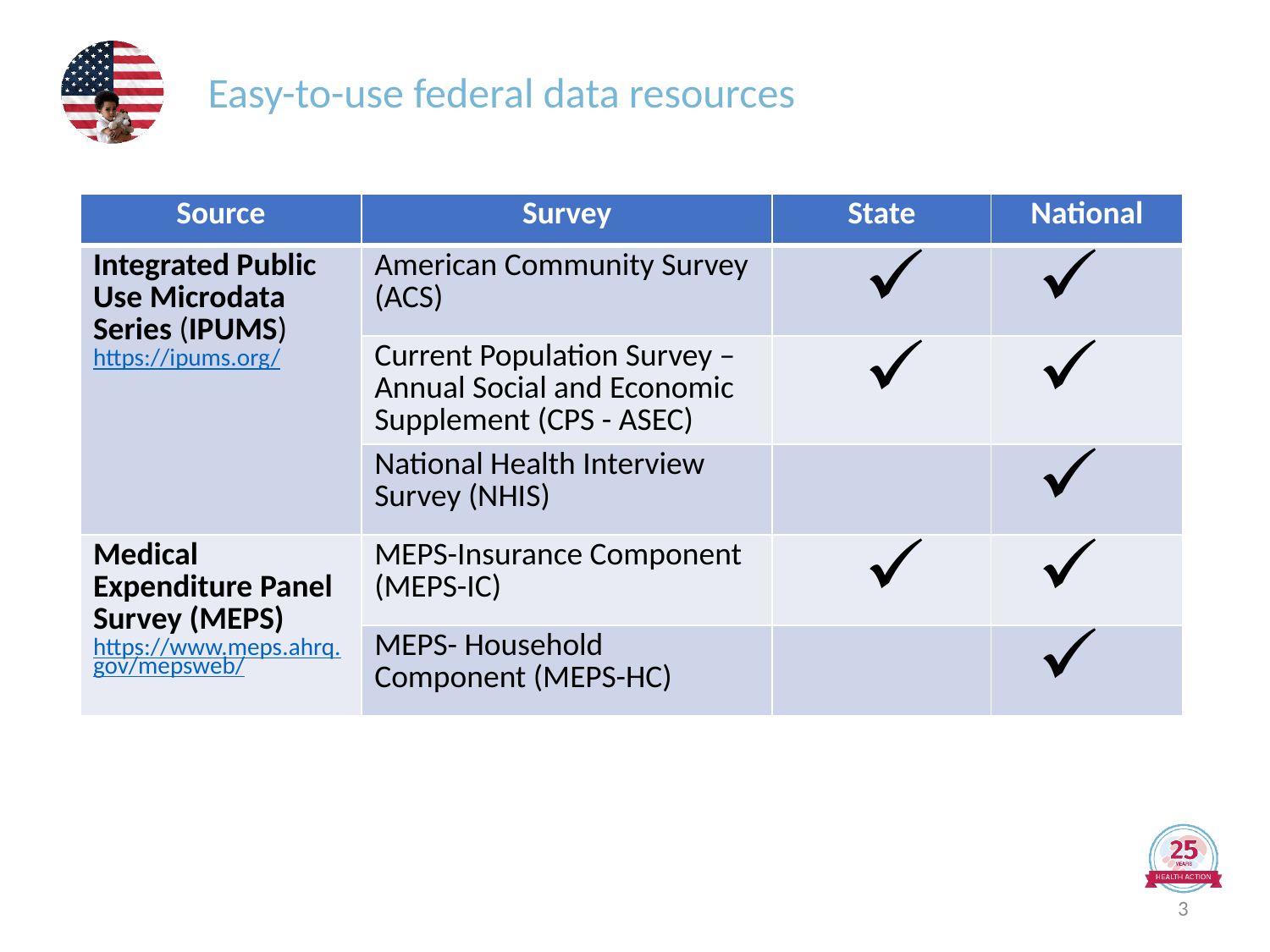

# Easy-to-use federal data resources
| Source | Survey | State | National |
| --- | --- | --- | --- |
| Integrated Public Use Microdata Series (IPUMS) https://ipums.org/ | American Community Survey (ACS) |  |  |
|  | Current Population Survey – Annual Social and Economic Supplement (CPS - ASEC) |  |  |
|  | National Health Interview Survey (NHIS) |  |  |
| Medical Expenditure Panel Survey (MEPS) https://www.meps.ahrq.gov/mepsweb/ | MEPS-Insurance Component (MEPS-IC) |  |  |
|  | MEPS- Household Component (MEPS-HC) |  |  |
3